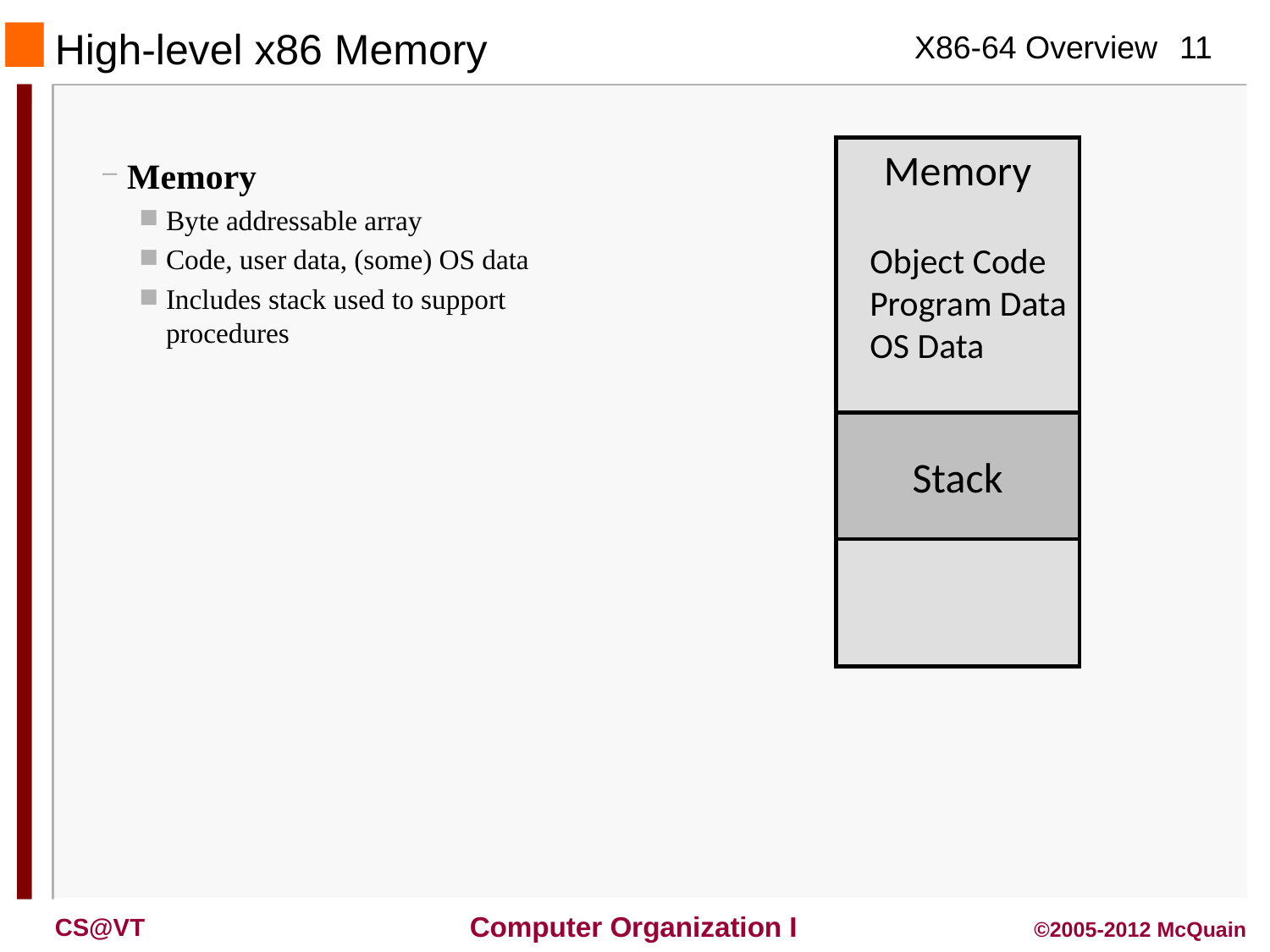

# High-level x86 Memory
Memory
Object Code
Program Data
OS Data
Stack
Memory
Byte addressable array
Code, user data, (some) OS data
Includes stack used to support procedures